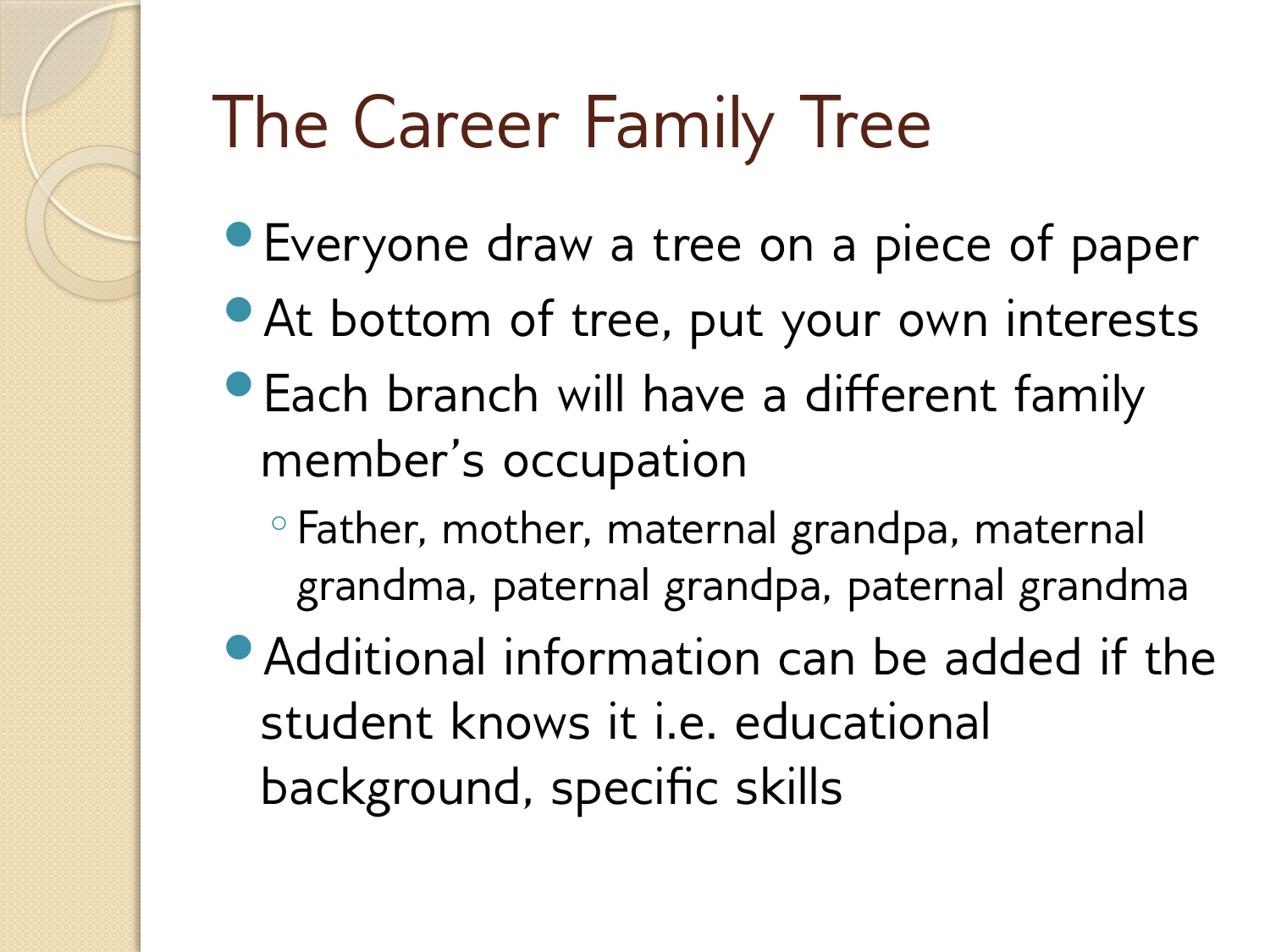

# The Career Family Tree
Everyone draw a tree on a piece of paper
At bottom of tree, put your own interests
Each branch will have a different family member’s occupation
Father, mother, maternal grandpa, maternal grandma, paternal grandpa, paternal grandma
Additional information can be added if the student knows it i.e. educational background, specific skills